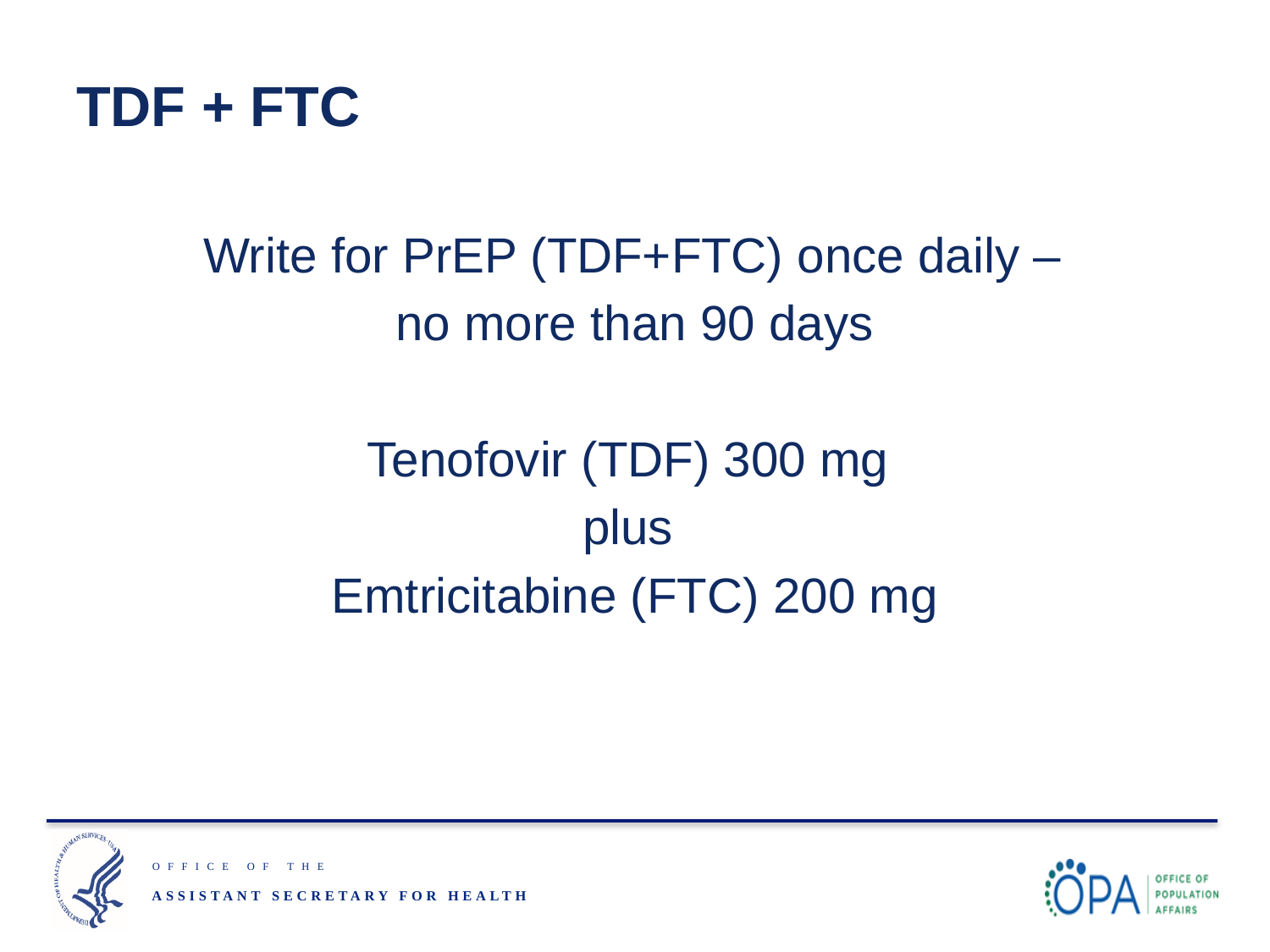

# TDF + FTC
	Write for PrEP (TDF+FTC) once daily –
no more than 90 days

Tenofovir (TDF) 300 mg
plus
Emtricitabine (FTC) 200 mg